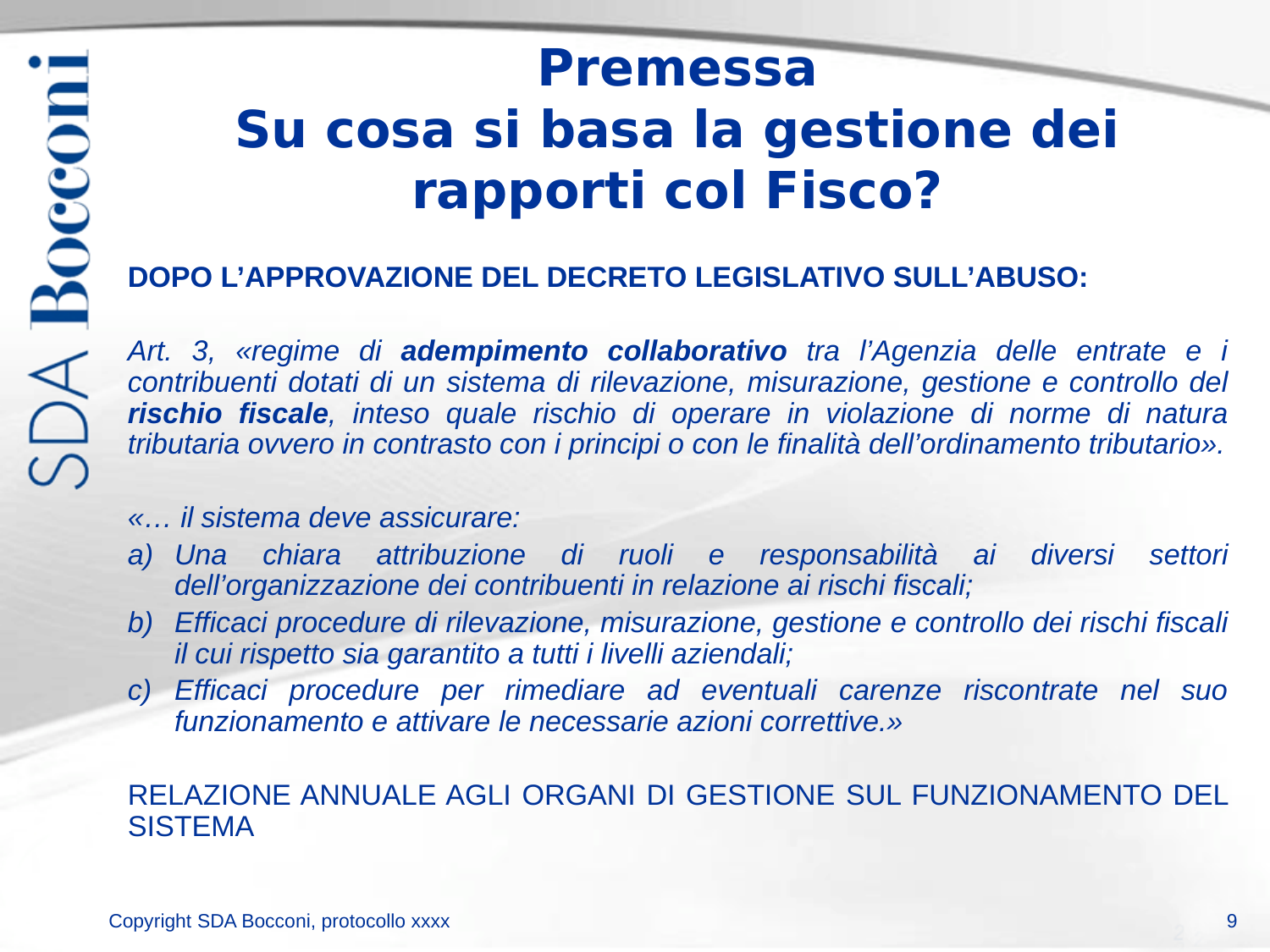

# Premessa Su cosa si basa la gestione dei rapporti col Fisco?
DOPO L’APPROVAZIONE DEL DECRETO LEGISLATIVO SULL’ABUSO:

Art. 3, «regime di adempimento collaborativo tra l’Agenzia delle entrate e i contribuenti dotati di un sistema di rilevazione, misurazione, gestione e controllo del rischio fiscale, inteso quale rischio di operare in violazione di norme di natura tributaria ovvero in contrasto con i principi o con le finalità dell’ordinamento tributario».

«… il sistema deve assicurare:
Una chiara attribuzione di ruoli e responsabilità ai diversi settori dell’organizzazione dei contribuenti in relazione ai rischi fiscali;
Efficaci procedure di rilevazione, misurazione, gestione e controllo dei rischi fiscali il cui rispetto sia garantito a tutti i livelli aziendali;
Efficaci procedure per rimediare ad eventuali carenze riscontrate nel suo funzionamento e attivare le necessarie azioni correttive.»

RELAZIONE ANNUALE AGLI ORGANI DI GESTIONE SUL FUNZIONAMENTO DEL SISTEMA
9